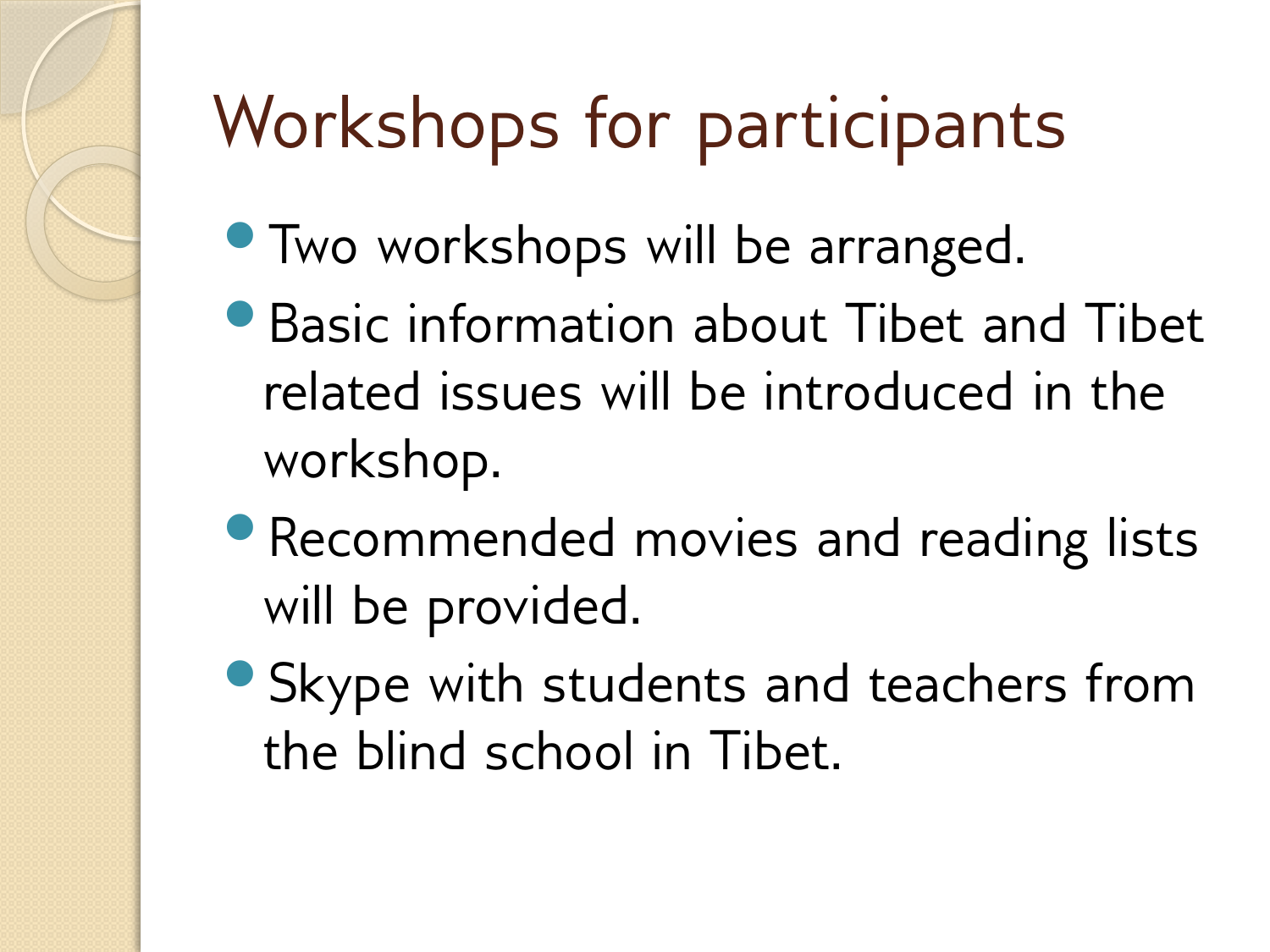

# Workshops for participants
Two workshops will be arranged.
Basic information about Tibet and Tibet related issues will be introduced in the workshop.
Recommended movies and reading lists will be provided.
Skype with students and teachers from the blind school in Tibet.